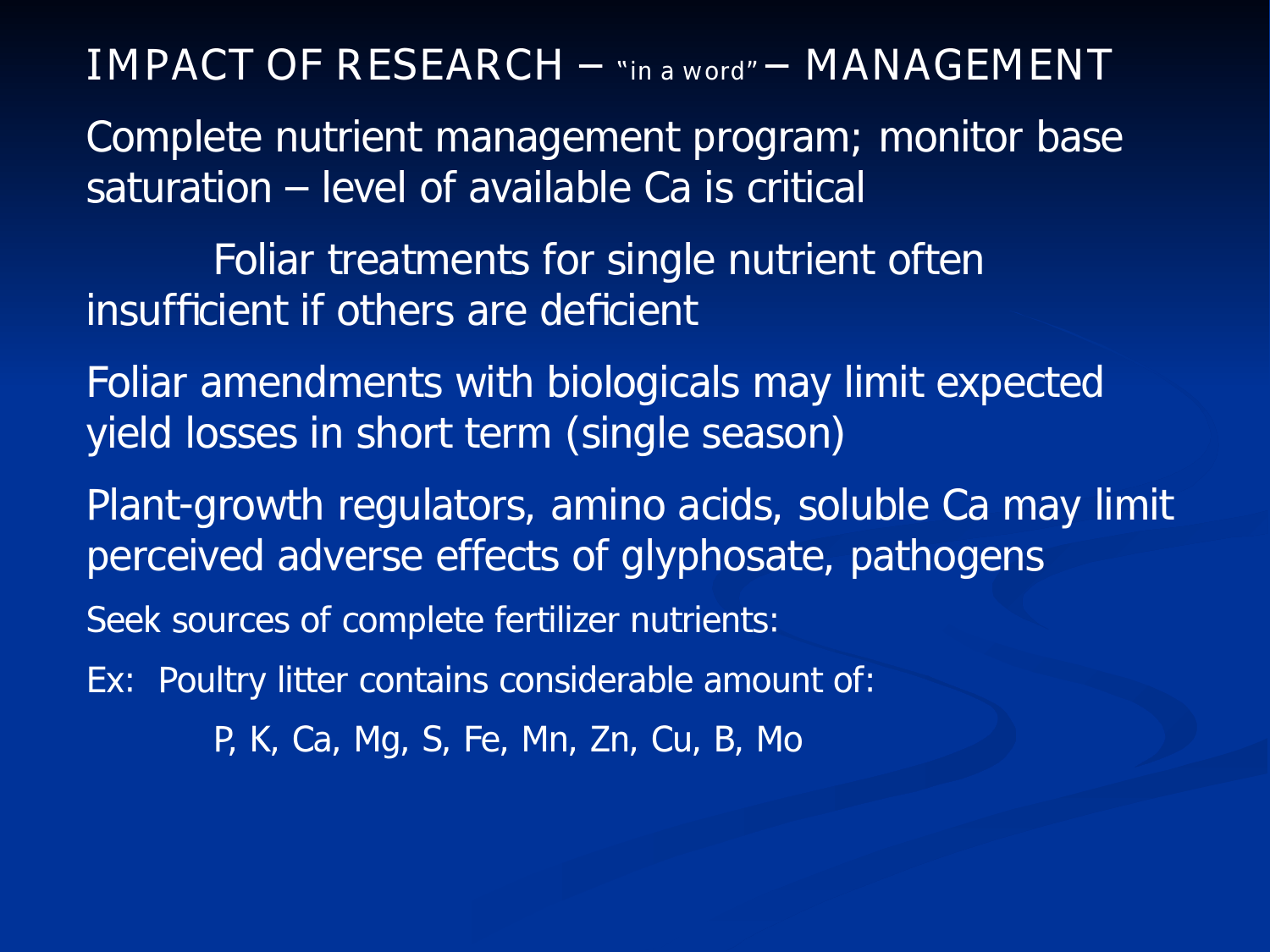

IMPACT OF RESEARCH – “in a word” – MANAGEMENT
Complete nutrient management program; monitor base saturation – level of available Ca is critical
	Foliar treatments for single nutrient often 	insufficient if others are deficient
Foliar amendments with biologicals may limit expected yield losses in short term (single season)
Plant-growth regulators, amino acids, soluble Ca may limit perceived adverse effects of glyphosate, pathogens
Seek sources of complete fertilizer nutrients:
Ex:  Poultry litter contains considerable amount of:
	P, K, Ca, Mg, S, Fe, Mn, Zn, Cu, B, Mo